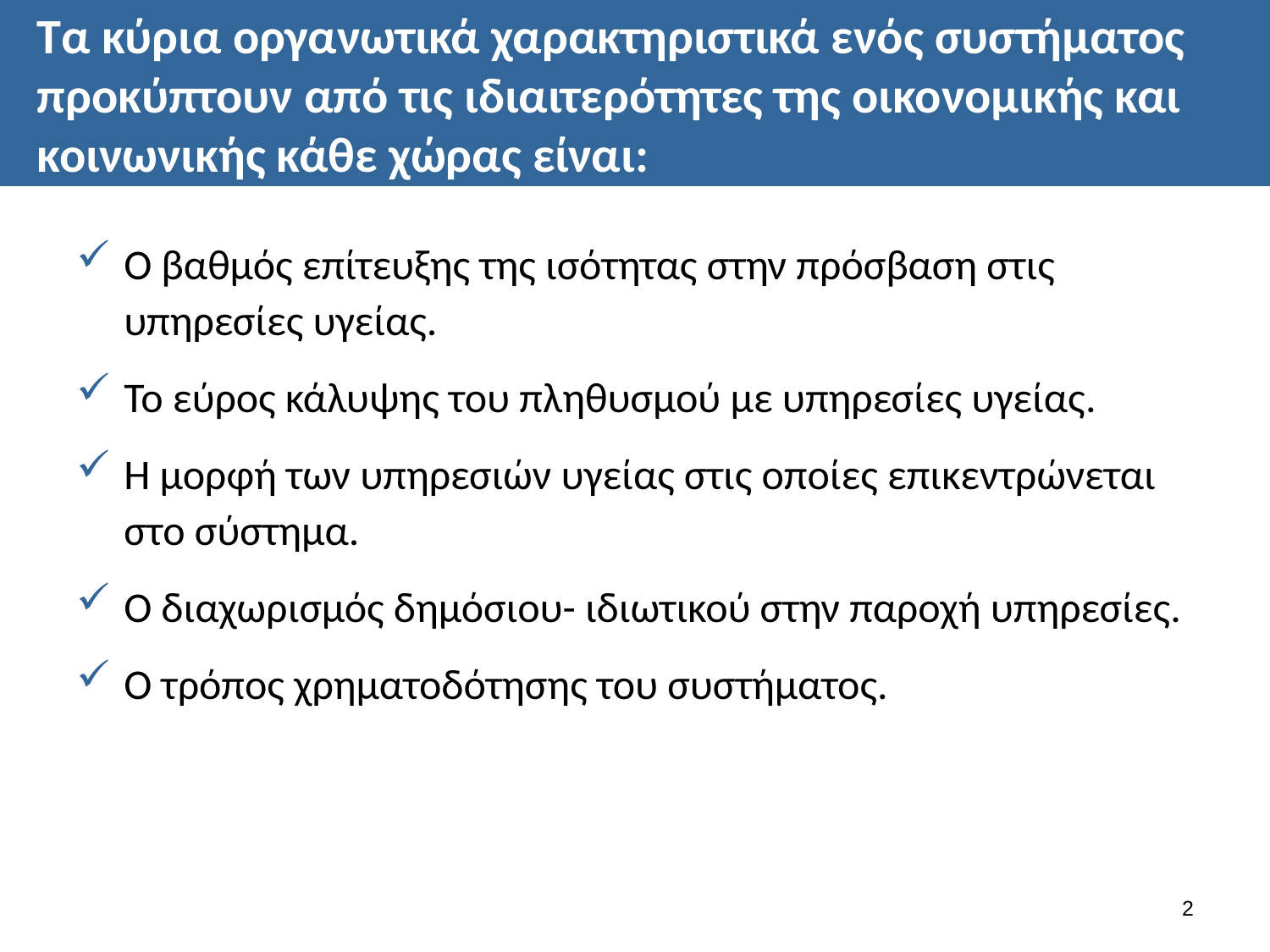

# Τα κύρια oργανωτικά χαρακτηριστικά ενός συστήματος προκύπτουν από τις ιδιαιτερότητες της οικονομικής και κοινωνικής κάθε χώρας είναι:
Ο βαθμός επίτευξης της ισότητας στην πρόσβαση στις υπηρεσίες υγείας.
Το εύρος κάλυψης του πληθυσμού με υπηρεσίες υγείας.
Η μορφή των υπηρεσιών υγείας στις οποίες επικεντρώνεται στο σύστημα.
Ο διαχωρισμός δημόσιου- ιδιωτικού στην παροχή υπηρεσίες.
Ο τρόπος χρηματοδότησης του συστήματος.
2